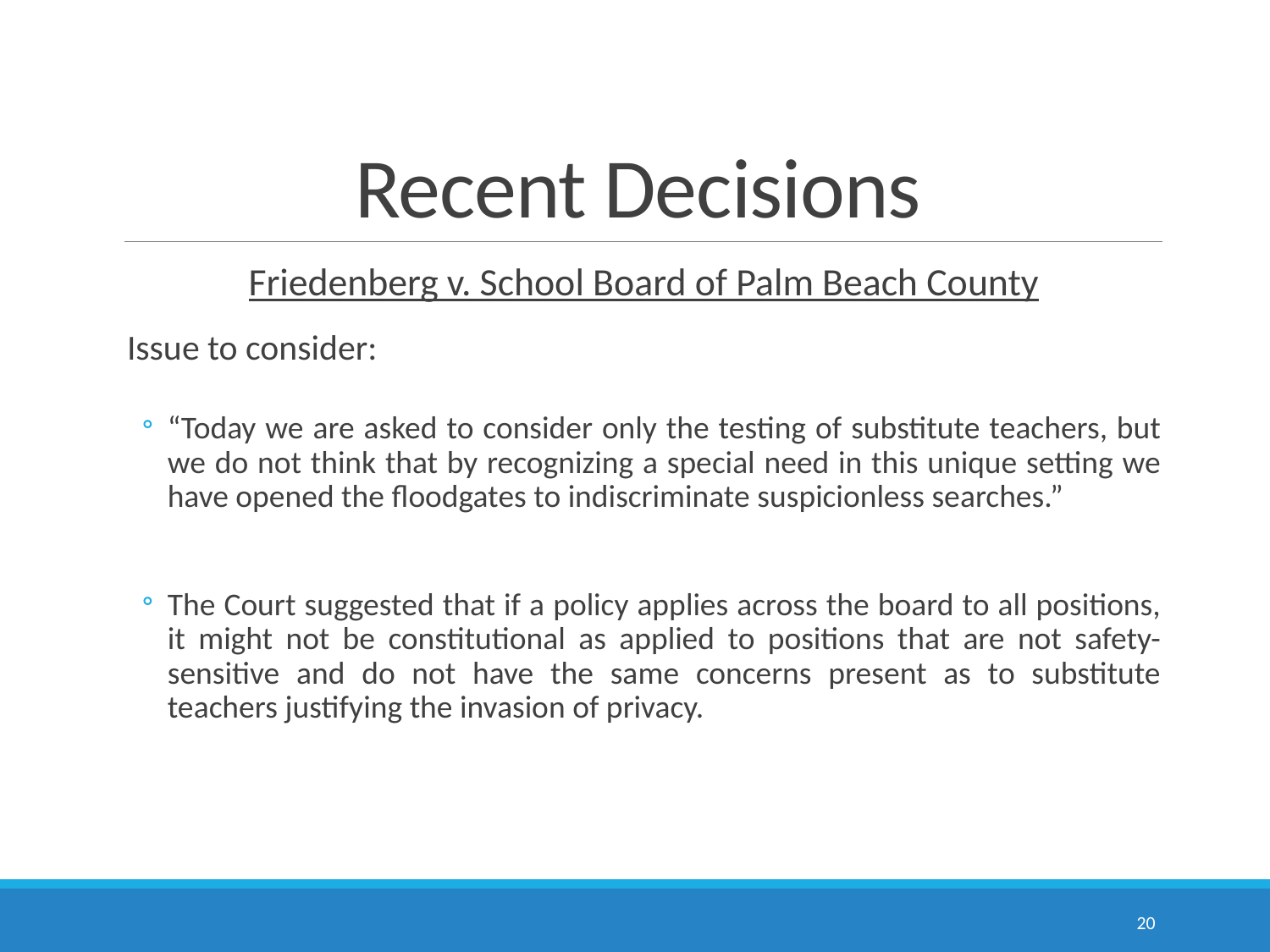

# Recent Decisions
Friedenberg v. School Board of Palm Beach County
Issue to consider:

“Today we are asked to consider only the testing of substitute teachers, but we do not think that by recognizing a special need in this unique setting we have opened the floodgates to indiscriminate suspicionless searches.”

The Court suggested that if a policy applies across the board to all positions, it might not be constitutional as applied to positions that are not safety-sensitive and do not have the same concerns present as to substitute teachers justifying the invasion of privacy.
20